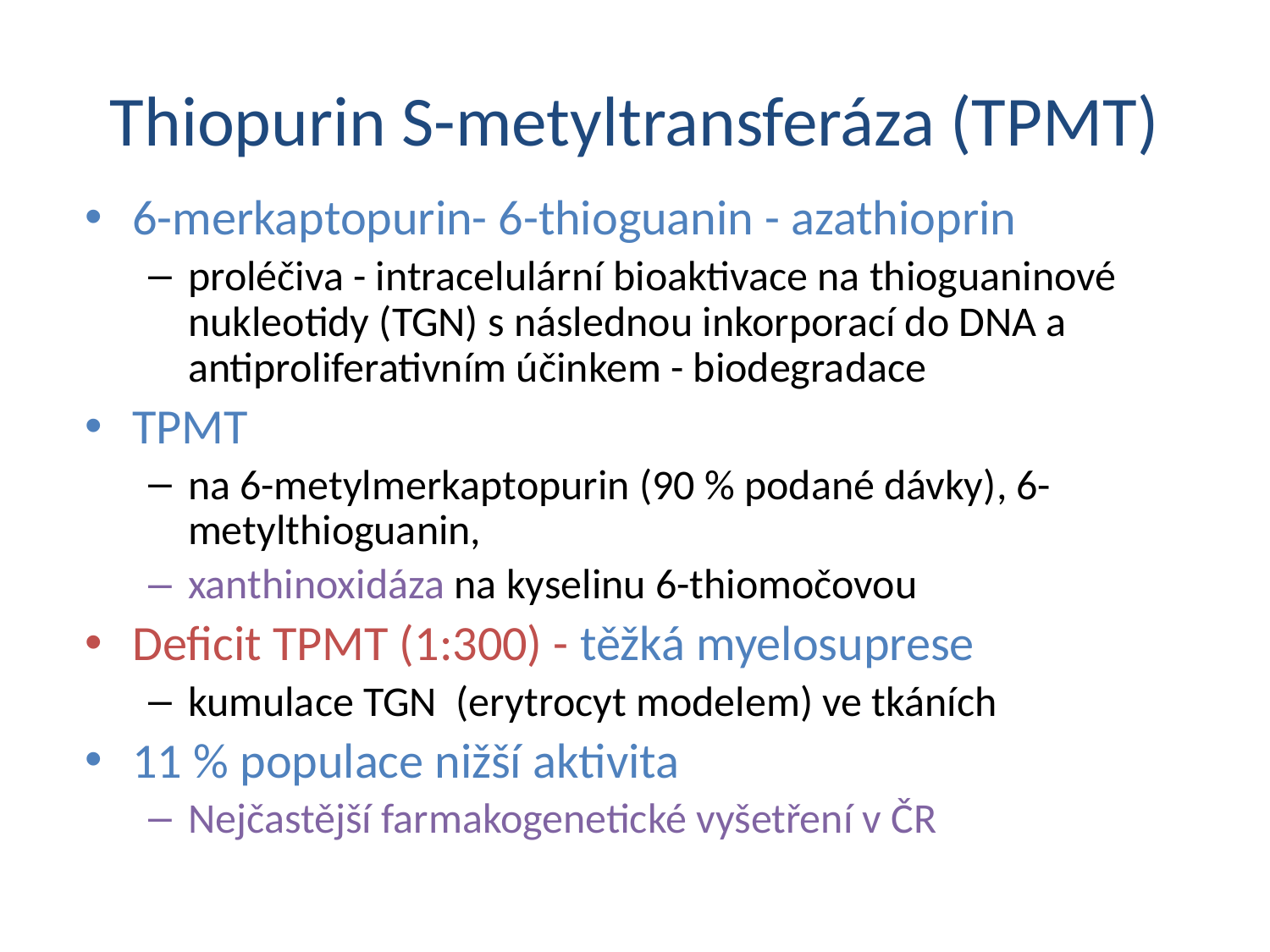

# Thiopurin S-metyltransferáza (TPMT)
6-merkaptopurin- 6-thioguanin - azathioprin
proléčiva - intracelulární bioaktivace na thioguaninové nukleotidy (TGN) s následnou inkorporací do DNA a antiproliferativním účinkem - biodegradace
TPMT
na 6-metylmerkaptopurin (90 % podané dávky), 6-metylthioguanin,
xanthinoxidáza na kyselinu 6-thiomočovou
Deficit TPMT (1:300) - těžká myelosuprese
kumulace TGN  (erytrocyt modelem) ve tkáních
11 % populace nižší aktivita
Nejčastější farmakogenetické vyšetření v ČR